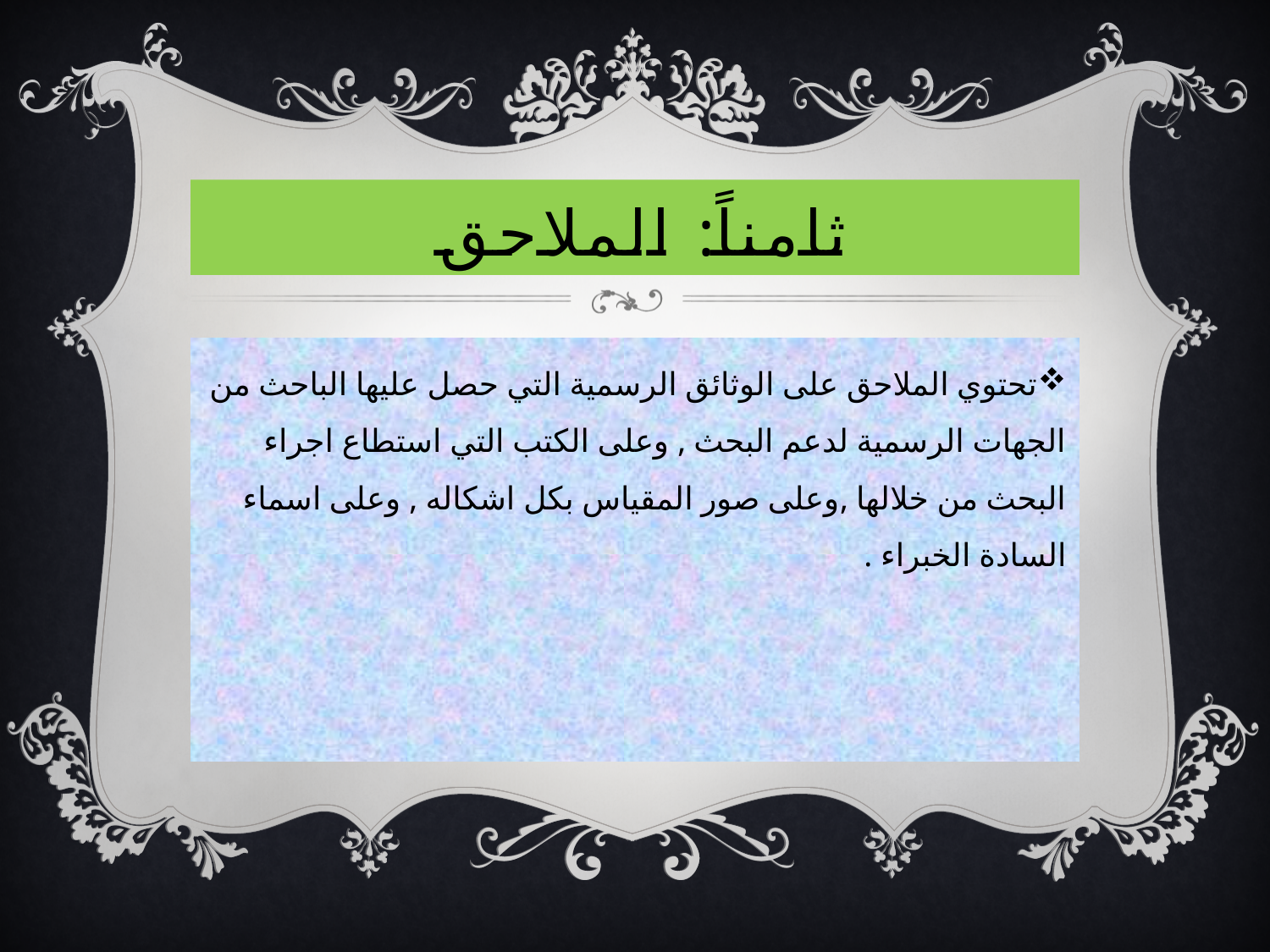

# ثامناً: الملاحق
تحتوي الملاحق على الوثائق الرسمية التي حصل عليها الباحث من الجهات الرسمية لدعم البحث , وعلى الكتب التي استطاع اجراء البحث من خلالها ,وعلى صور المقياس بكل اشكاله , وعلى اسماء السادة الخبراء .